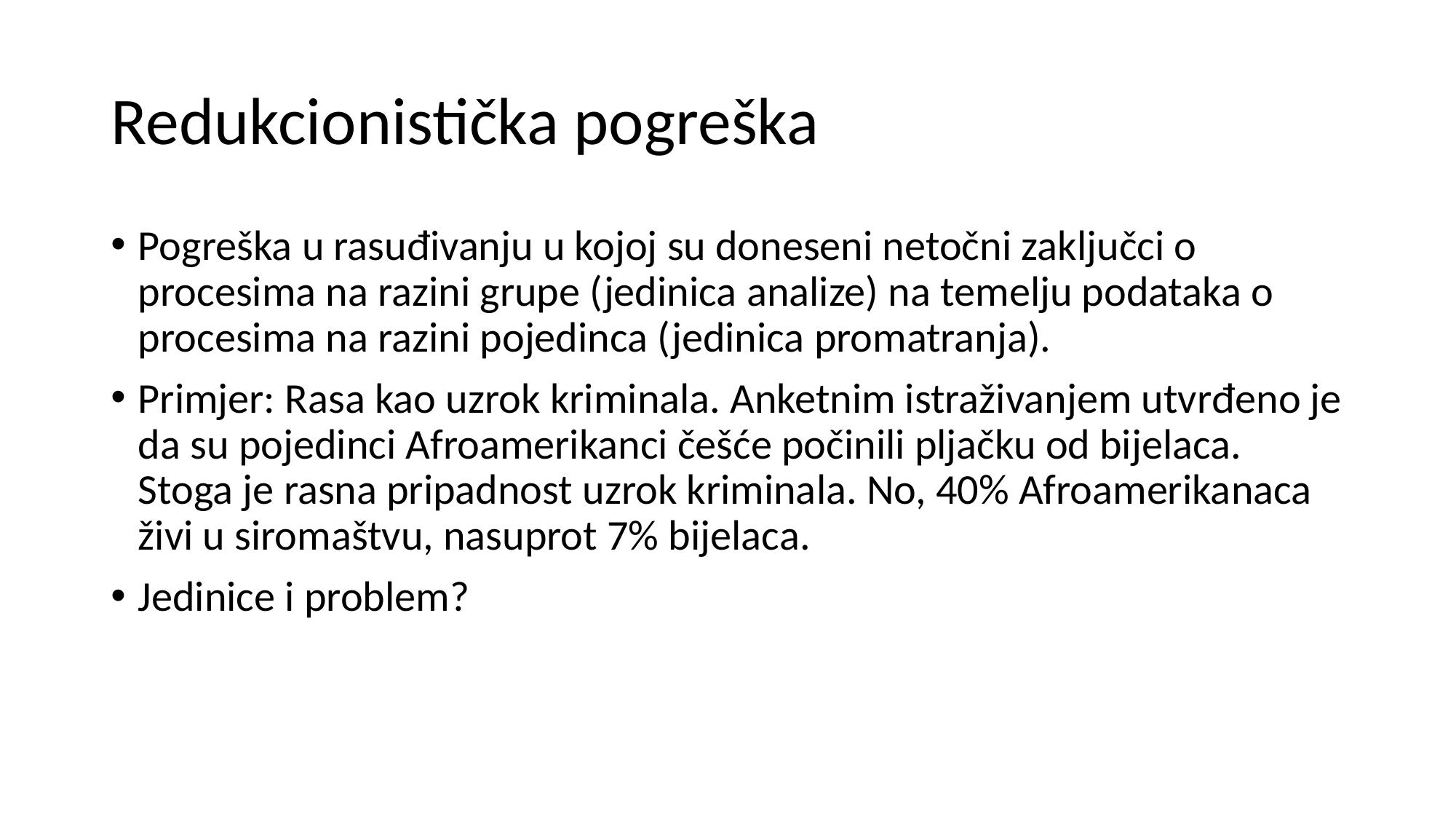

# Redukcionistička pogreška
Pogreška u rasuđivanju u kojoj su doneseni netočni zaključci o procesima na razini grupe (jedinica analize) na temelju podataka o procesima na razini pojedinca (jedinica promatranja).
Primjer: Rasa kao uzrok kriminala. Anketnim istraživanjem utvrđeno je da su pojedinci Afroamerikanci češće počinili pljačku od bijelaca. Stoga je rasna pripadnost uzrok kriminala. No, 40% Afroamerikanaca živi u siromaštvu, nasuprot 7% bijelaca.
Jedinice i problem?